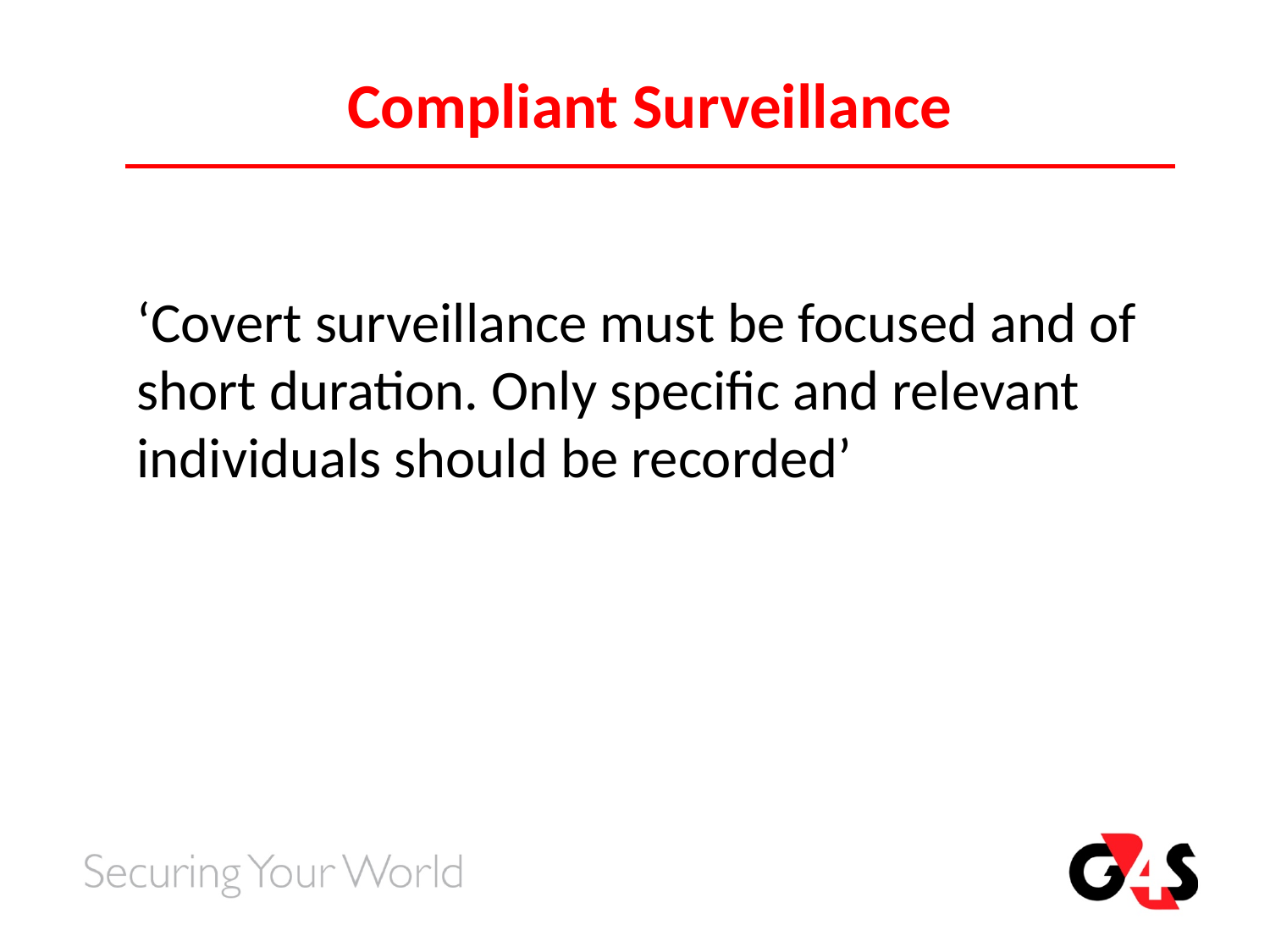

Compliant Surveillance
‘Covert surveillance must be focused and of short duration. Only specific and relevant individuals should be recorded’